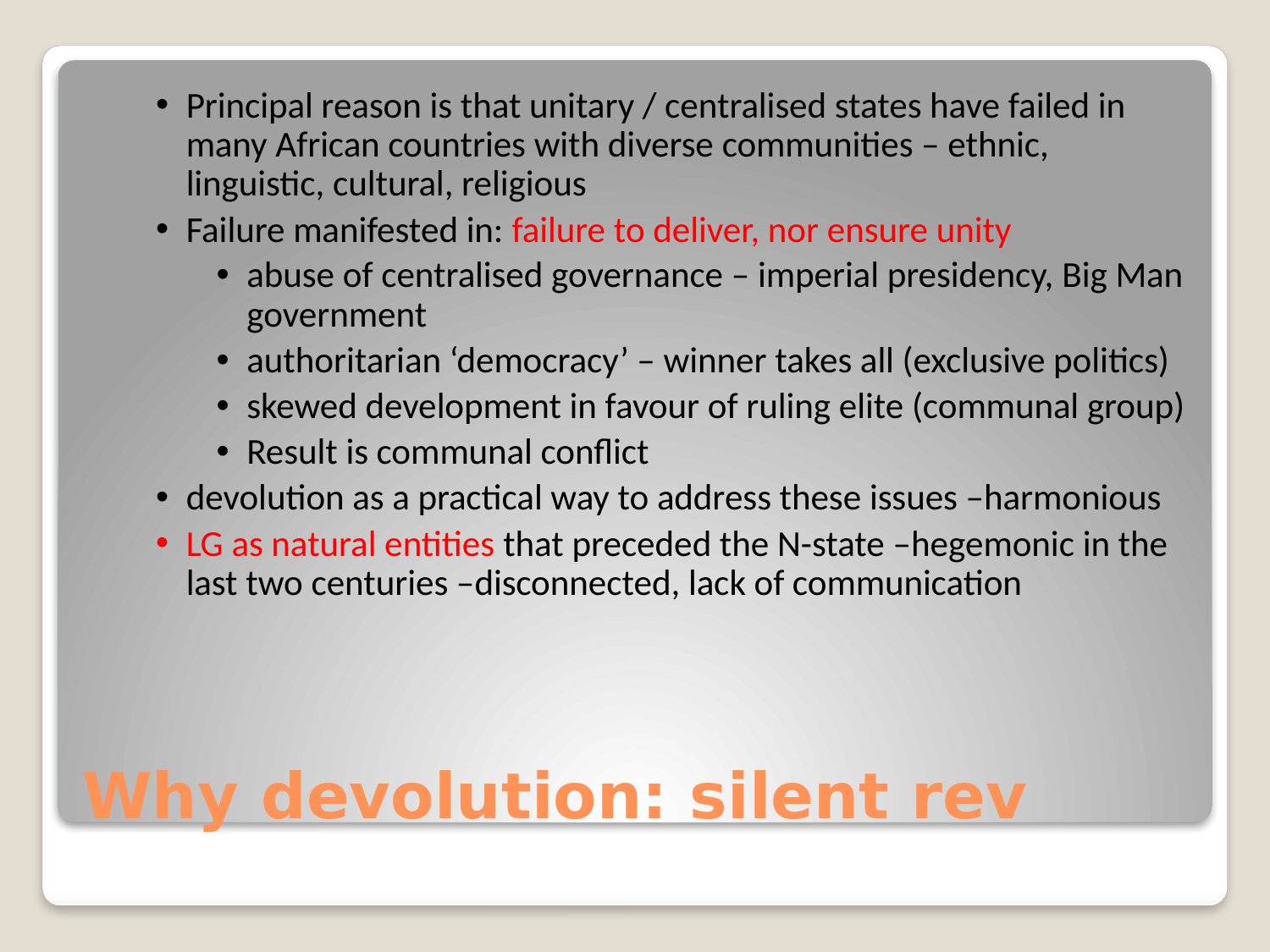

Principal reason is that unitary / centralised states have failed in many African countries with diverse communities – ethnic, linguistic, cultural, religious
Failure manifested in: failure to deliver, nor ensure unity
abuse of centralised governance – imperial presidency, Big Man government
authoritarian ‘democracy’ – winner takes all (exclusive politics)
skewed development in favour of ruling elite (communal group)
Result is communal conflict
devolution as a practical way to address these issues –harmonious
LG as natural entities that preceded the N-state –hegemonic in the last two centuries –disconnected, lack of communication

# Why devolution: silent rev